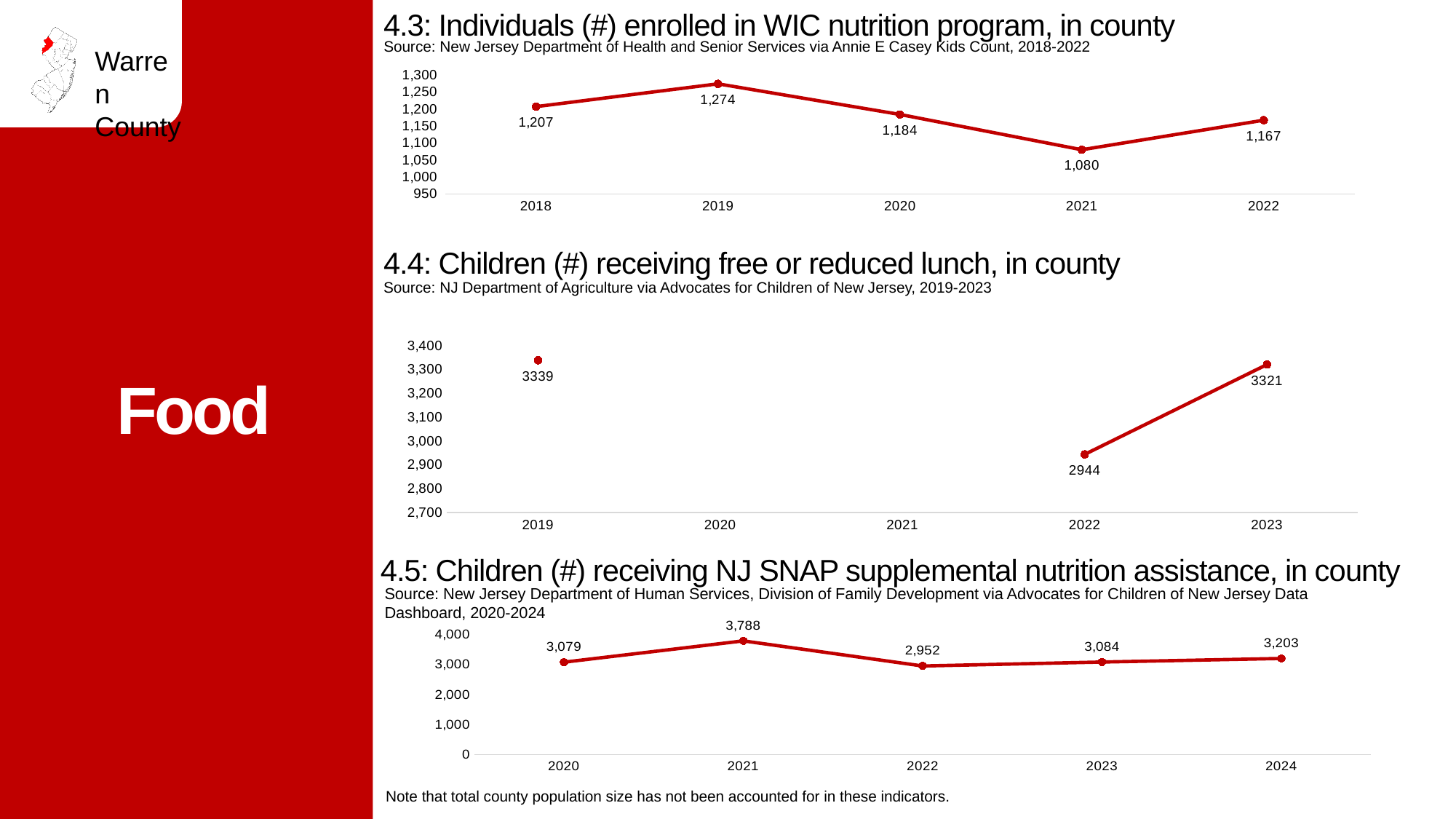

4.3: Individuals (#) enrolled in WIC nutrition program, in county
Source: New Jersey Department of Health and Senior Services via Annie E Casey Kids Count, 2018-2022

### Chart

| Category |  |
|---|---|
| 2018 | 1207.0 |
| 2019 | 1274.0 |
| 2020 | 1184.0 |
| 2021 | 1080.0 |
| 2022 | 1167.0 |
Food
4.4: Children (#) receiving free or reduced lunch, in county
Source: NJ Department of Agriculture via Advocates for Children of New Jersey, 2019-2023

### Chart

| Category |  |
|---|---|
| 2019 | 3339.0 |
| 2020 | None |
| 2021 | None |
| 2022 | 2944.0 |
| 2023 | 3321.0 |
4.5: Children (#) receiving NJ SNAP supplemental nutrition assistance, in county
Source: New Jersey Department of Human Services, Division of Family Development via Advocates for Children of New Jersey Data Dashboard, 2020-2024

### Chart

| Category |  |
|---|---|
| 2020 | 3079.0 |
| 2021 | 3788.0 |
| 2022 | 2952.0 |
| 2023 | 3084.0 |
| 2024 | 3203.0 |
Note that total county population size has not been accounted for in these indicators.